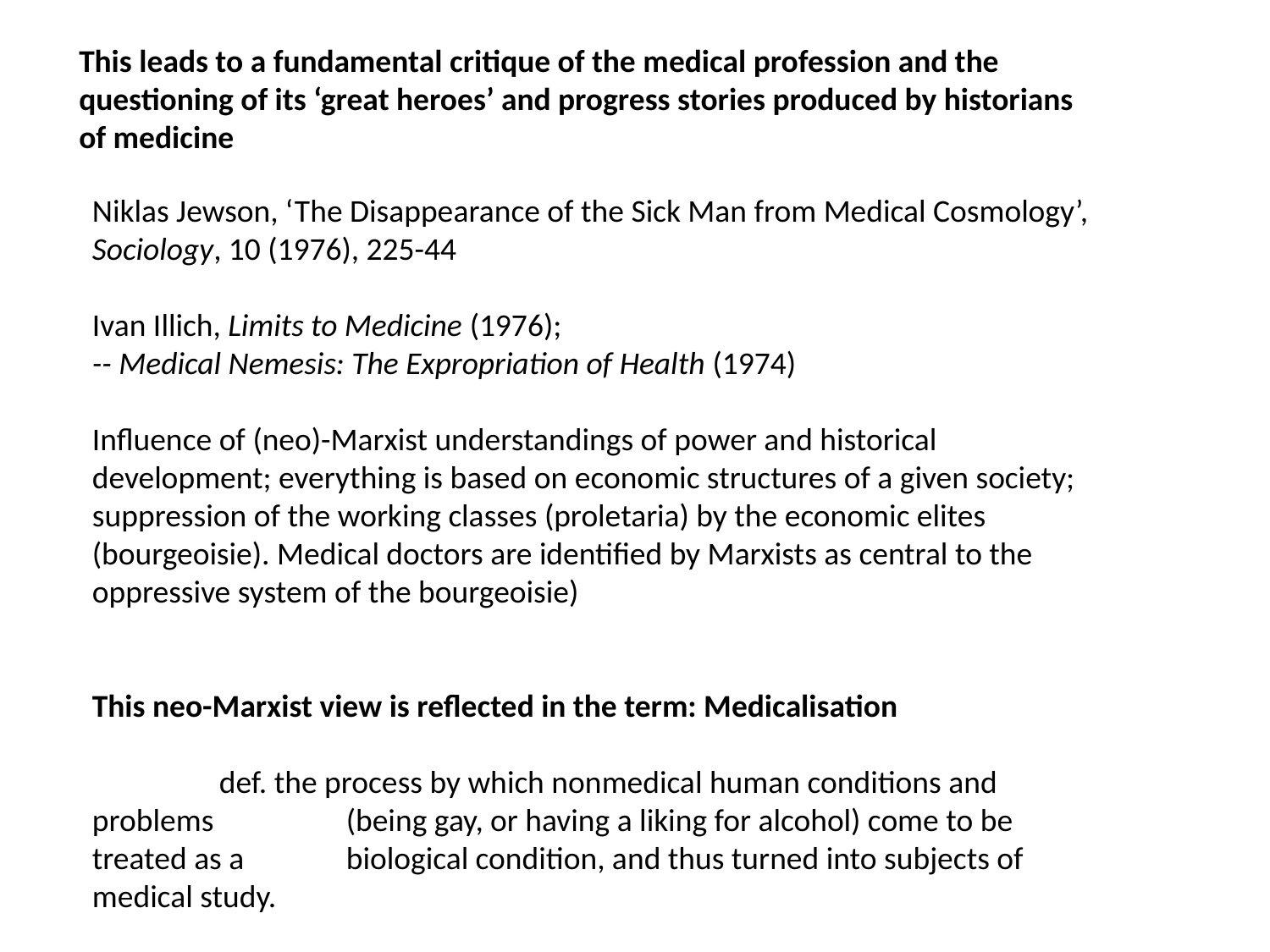

This leads to a fundamental critique of the medical profession and the  questioning of its ‘great heroes’ and progress stories produced by historians of medicine

Niklas Jewson, ‘The Disappearance of the Sick Man from Medical Cosmology’, Sociology, 10 (1976), 225-44

Ivan Illich, Limits to Medicine (1976);
-- Medical Nemesis: The Expropriation of Health (1974)

Influence of (neo)-Marxist understandings of power and historical development; everything is based on economic structures of a given society; suppression of the working classes (proletaria) by the economic elites (bourgeoisie). Medical doctors are identified by Marxists as central to the oppressive system of the bourgeoisie)

This neo-Marxist view is reflected in the term: Medicalisation

	def. the process by which nonmedical human conditions and problems 	(being gay, or having a liking for alcohol) come to be treated as a 	biological condition, and thus turned into subjects of medical study.